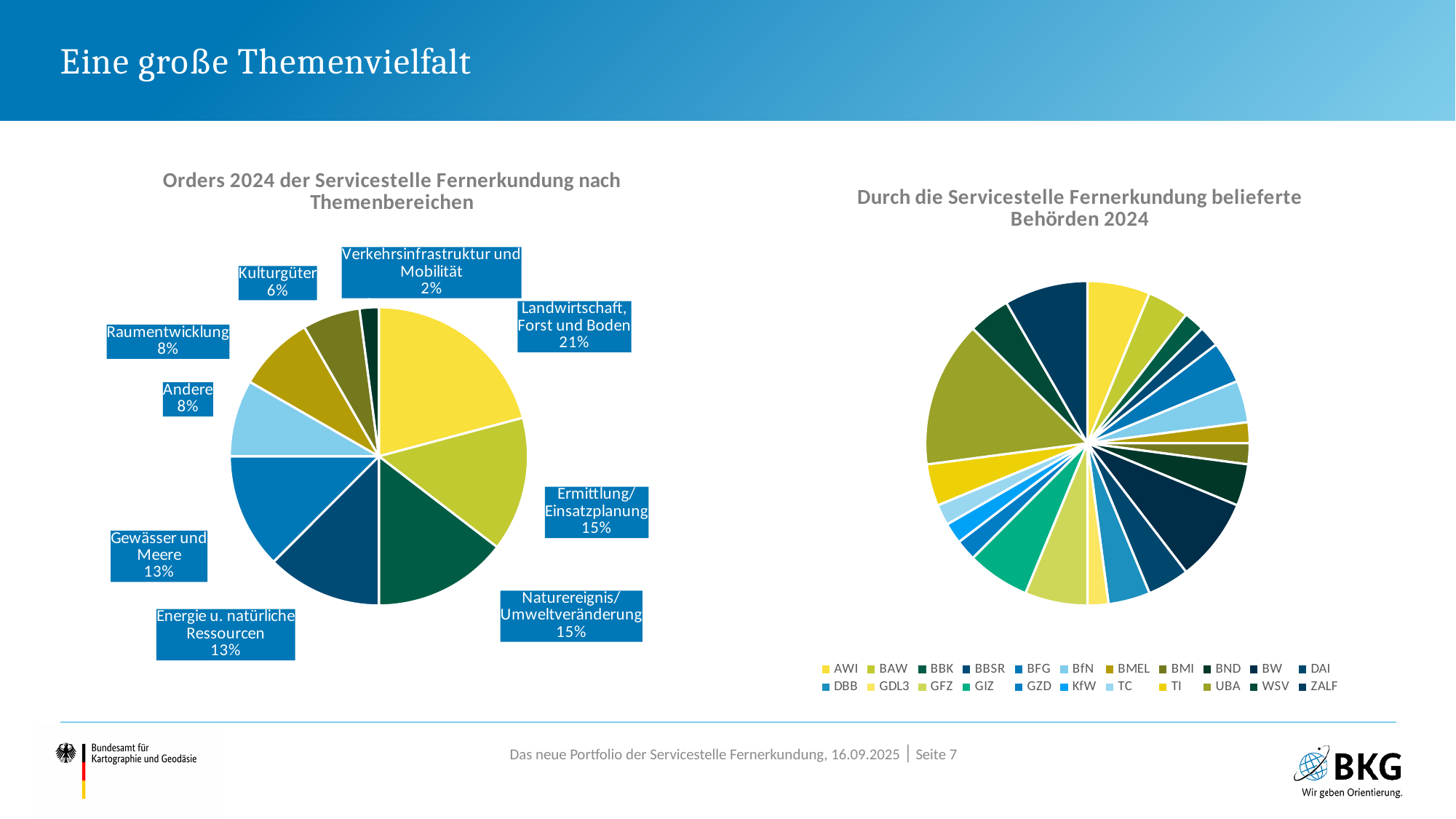

# Eine große Themenvielfalt

### Chart: Orders 2024 der Servicestelle Fernerkundung nach Themenbereichen

| Category |  |
|---|---|
| Landwirtschaft, Forst und Boden | 10.0 |
| Ermittlung/ Einsatzplanung | 7.0 |
| Naturereignis/ Umweltveränderung | 7.0 |
| Energie u. natürliche Ressourcen | 6.0 |
| Gewässer und Meere | 6.0 |
| Andere | 4.0 |
| Raumentwicklung | 4.0 |
| Kulturgüter | 3.0 |
| Verkehrsinfrastruktur und Mobilität | 1.0 |
| Humanitäre Lage | None |

### Chart: Durch die Servicestelle Fernerkundung belieferte Behörden 2024

| Category |  |
|---|---|
| AWI | 3.0 |
| BAW | 2.0 |
| BBK | 1.0 |
| BBSR | 1.0 |
| BFG | 2.0 |
| BfN | 2.0 |
| BMEL | 1.0 |
| BMI | 1.0 |
| BND | 2.0 |
| BW | 4.0 |
| DAI | 2.0 |
| DBB | 2.0 |
| GDL3 | 1.0 |
| GFZ | 3.0 |
| GIZ | 3.0 |
| GZD | 1.0 |
| KfW | 1.0 |
| TC | 1.0 |
| TI | 2.0 |
| UBA | 7.0 |
| WSV | 2.0 |
| ZALF | 4.0 |